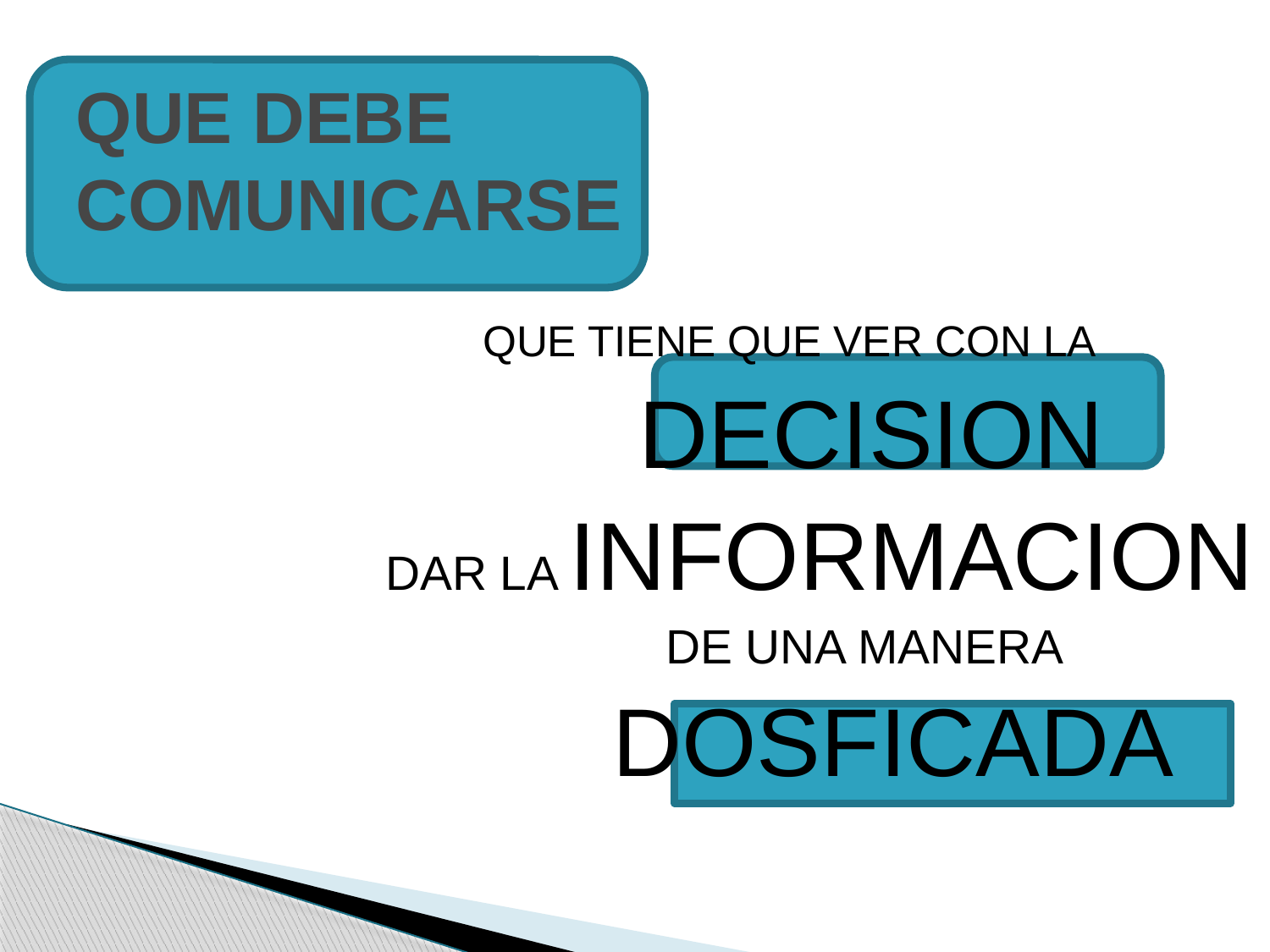

# QUE DEBE COMUNICARSE

                  QUE TIENE QUE VER CON LA
              DECISION
         DAR LA INFORMACION
                              DE UNA MANERA
             DOSFICADA